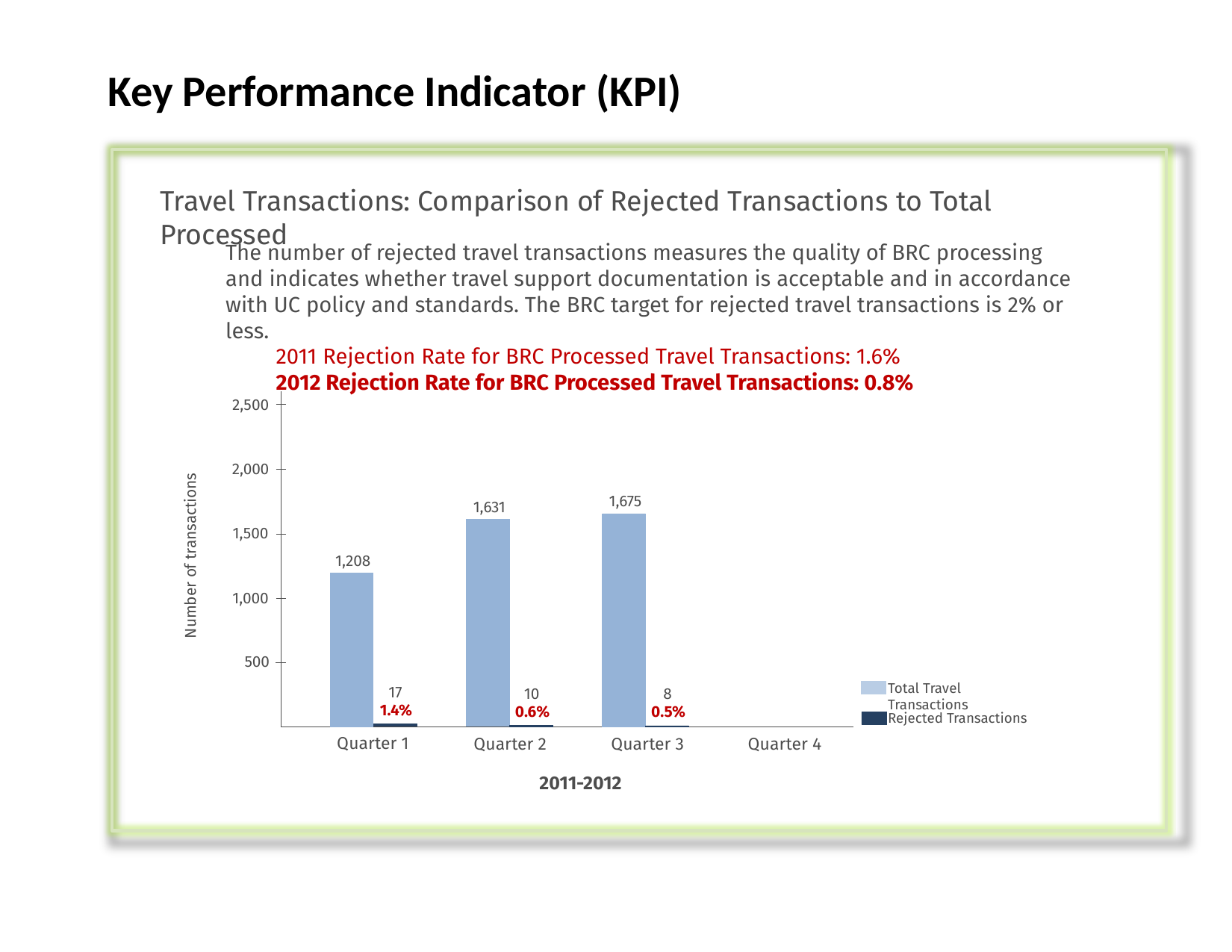

Key Performance Indicator (KPI)

Travel Transactions: Comparison of Rejected Transactions to Total Processed
The number of rejected travel transactions measures the quality of BRC processing and indicates whether travel support documentation is acceptable and in accordance with UC policy and standards. The BRC target for rejected travel transactions is 2% or less.
2011 Rejection Rate for BRC Processed Travel Transactions: 1.6%
2012 Rejection Rate for BRC Processed Travel Transactions: 0.8%
2,500
Number of transactions
2,000
1,500
1,000
500
Total Travel Transactions

Rejected Transactions

Quarter 1
Quarter 4
Quarter 2
Quarter 3
2011-2012
1,675
1,631

1,208

17
10
8
1.4%
0.6%
0.5%